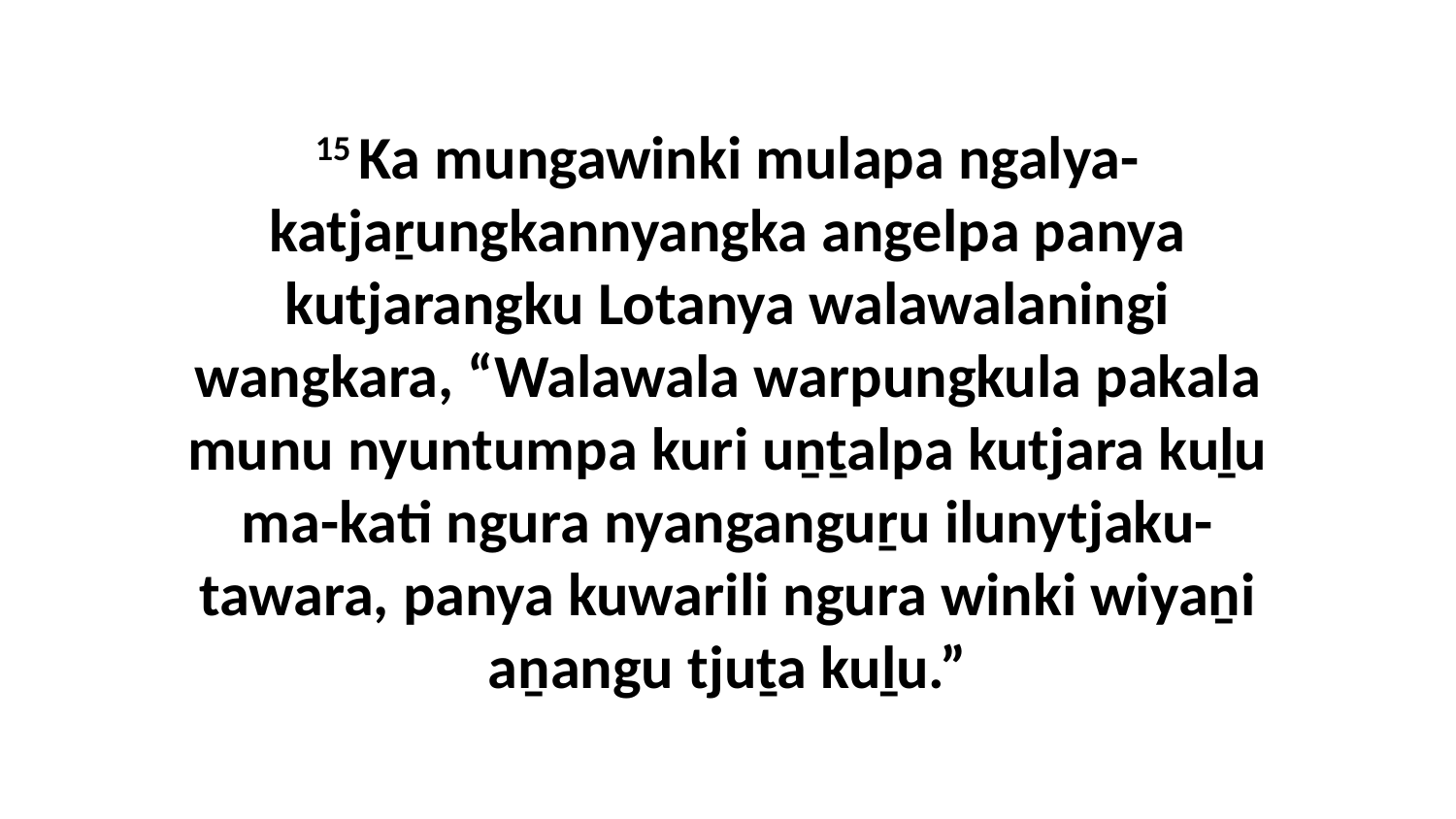

15 Ka mungawinki mulapa ngalya-katjaṟungkannyangka angelpa panya kutjarangku Lotanya walawalaningi wangkara, “Walawala warpungkula pakala munu nyuntumpa kuri uṉṯalpa kutjara kuḻu ma-kati ngura nyanganguṟu ilunytjaku-tawara, panya kuwarili ngura winki wiyaṉi aṉangu tjuṯa kuḻu.”